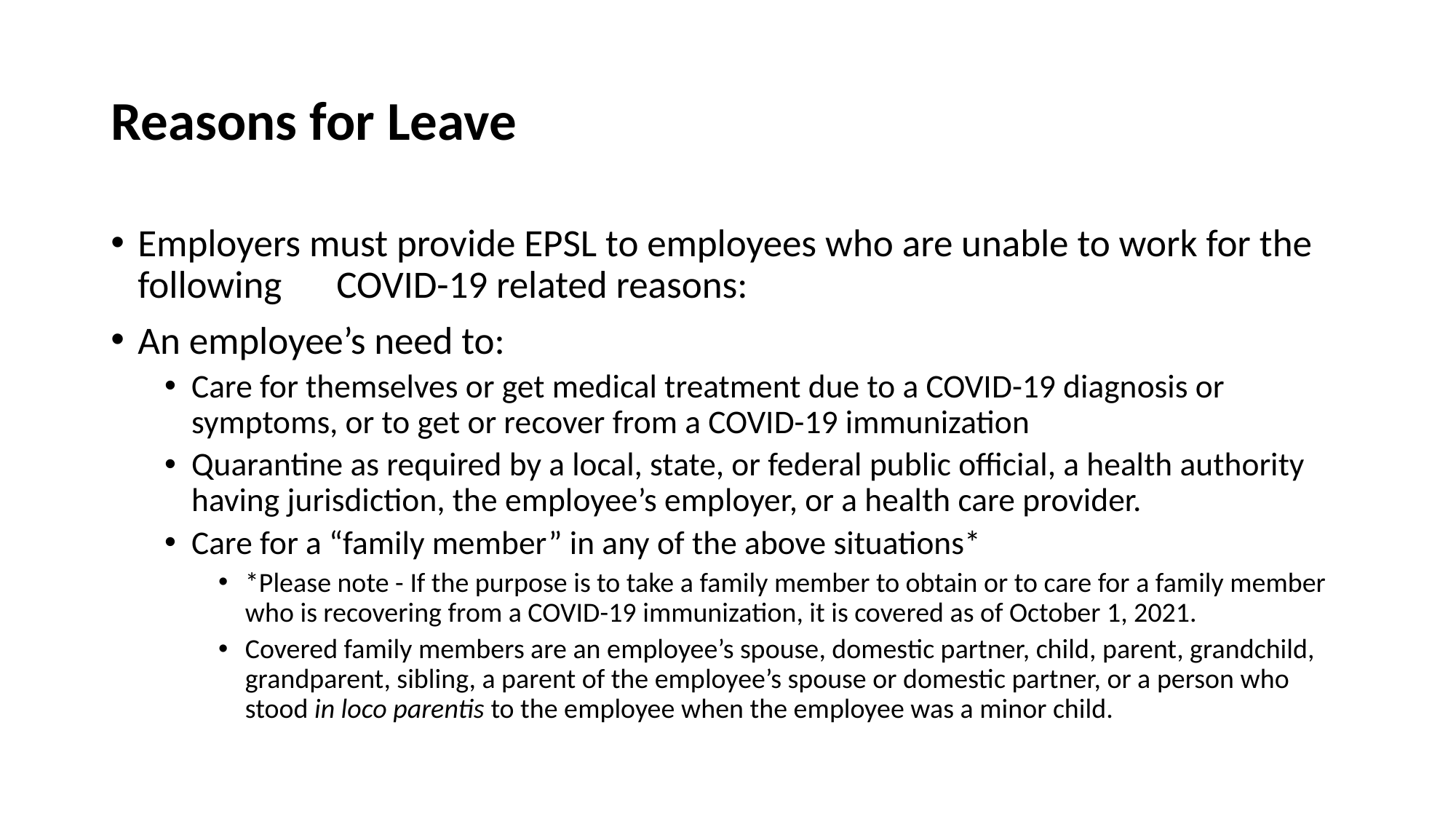

# Reasons for Leave
Employers must provide EPSL to employees who are unable to work for the following 	COVID-19 related reasons:
An employee’s need to:
Care for themselves or get medical treatment due to a COVID-19 diagnosis or symptoms, or to get or recover from a COVID-19 immunization
Quarantine as required by a local, state, or federal public official, a health authority having jurisdiction, the employee’s employer, or a health care provider.
Care for a “family member” in any of the above situations*
*Please note - If the purpose is to take a family member to obtain or to care for a family member who is recovering from a COVID-19 immunization, it is covered as of October 1, 2021.
Covered family members are an employee’s spouse, domestic partner, child, parent, grandchild, grandparent, sibling, a parent of the employee’s spouse or domestic partner, or a person who stood in loco parentis to the employee when the employee was a minor child.